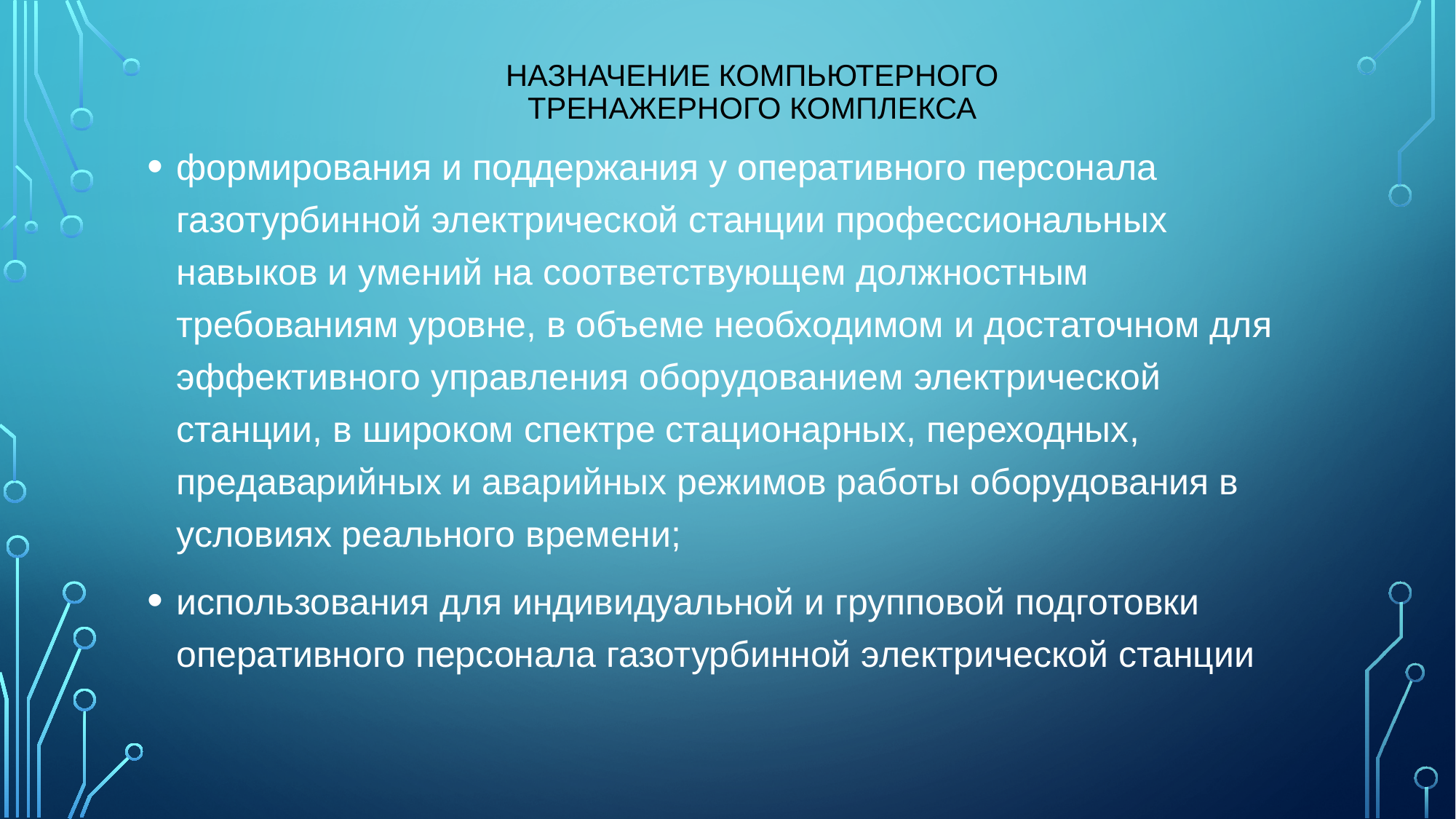

# НАЗНАЧЕНИЕ компьютерного ТРЕНАЖЕРНОГО КОМПЛЕКСА
формирования и поддержания у оперативного персонала газотурбинной электрической станции профессиональных навыков и умений на соответствующем должностным требованиям уровне, в объеме необходимом и достаточном для эффективного управления оборудованием электрической станции, в широком спектре стационарных, переходных, предаварийных и аварийных режимов работы оборудования в условиях реального времени;
использования для индивидуальной и групповой подготовки оперативного персонала газотурбинной электрической станции